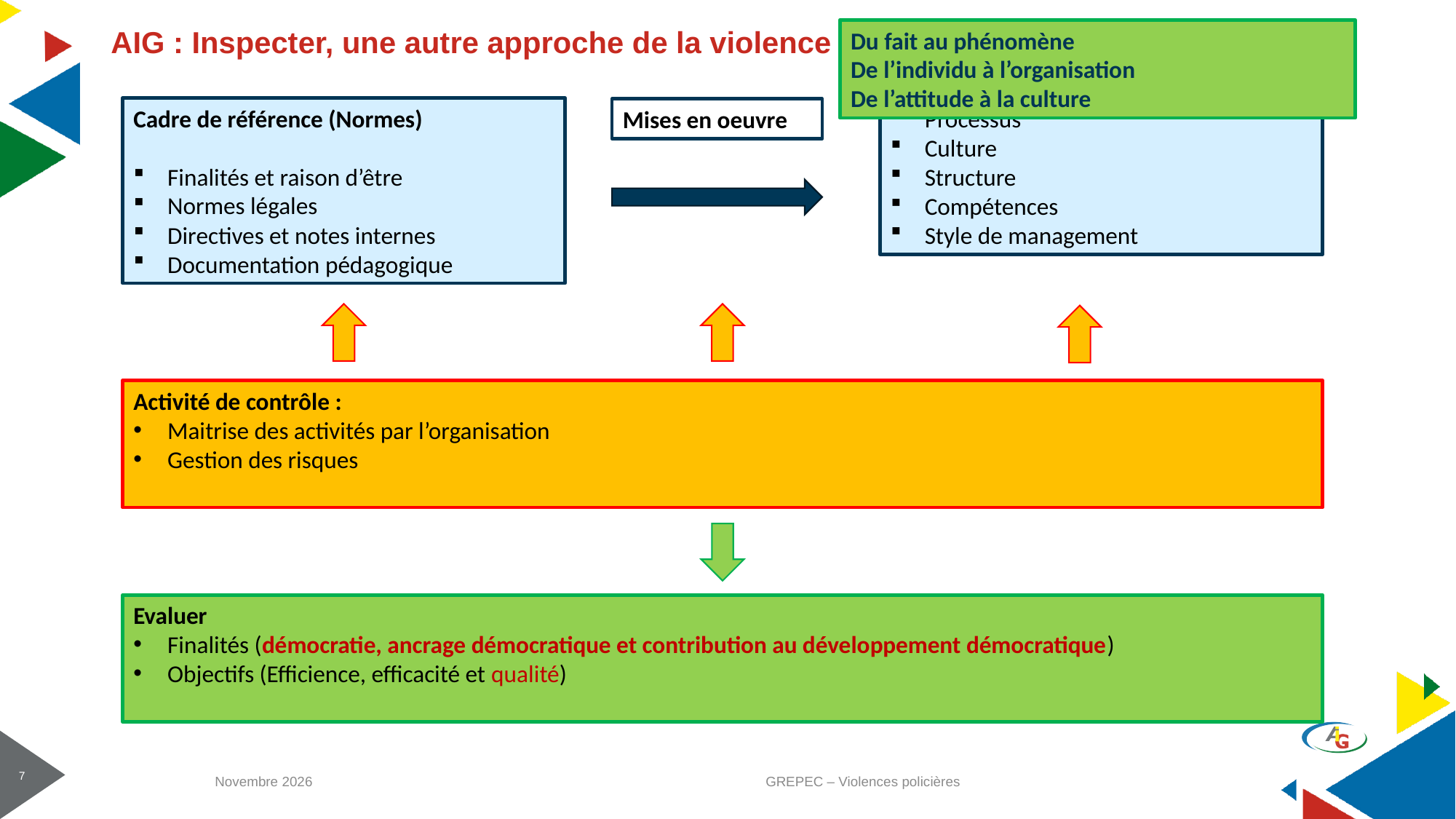

# AIG : Inspecter, une autre approche de la violence
Du fait au phénomène
De l’individu à l’organisation
De l’attitude à la culture
Cadre de référence (Normes)

Finalités et raison d’être
Normes légales
Directives et notes internes
Documentation pédagogique
Processus
Culture
Structure
Compétences
Style de management
Mises en oeuvre

Activité de contrôle :
Maitrise des activités par l’organisation
Gestion des risques

Evaluer
Finalités (démocratie, ancrage démocratique et contribution au développement démocratique)
Objectifs (Efficience, efficacité et qualité)

Novembre 2026
GREPEC – Violences policières